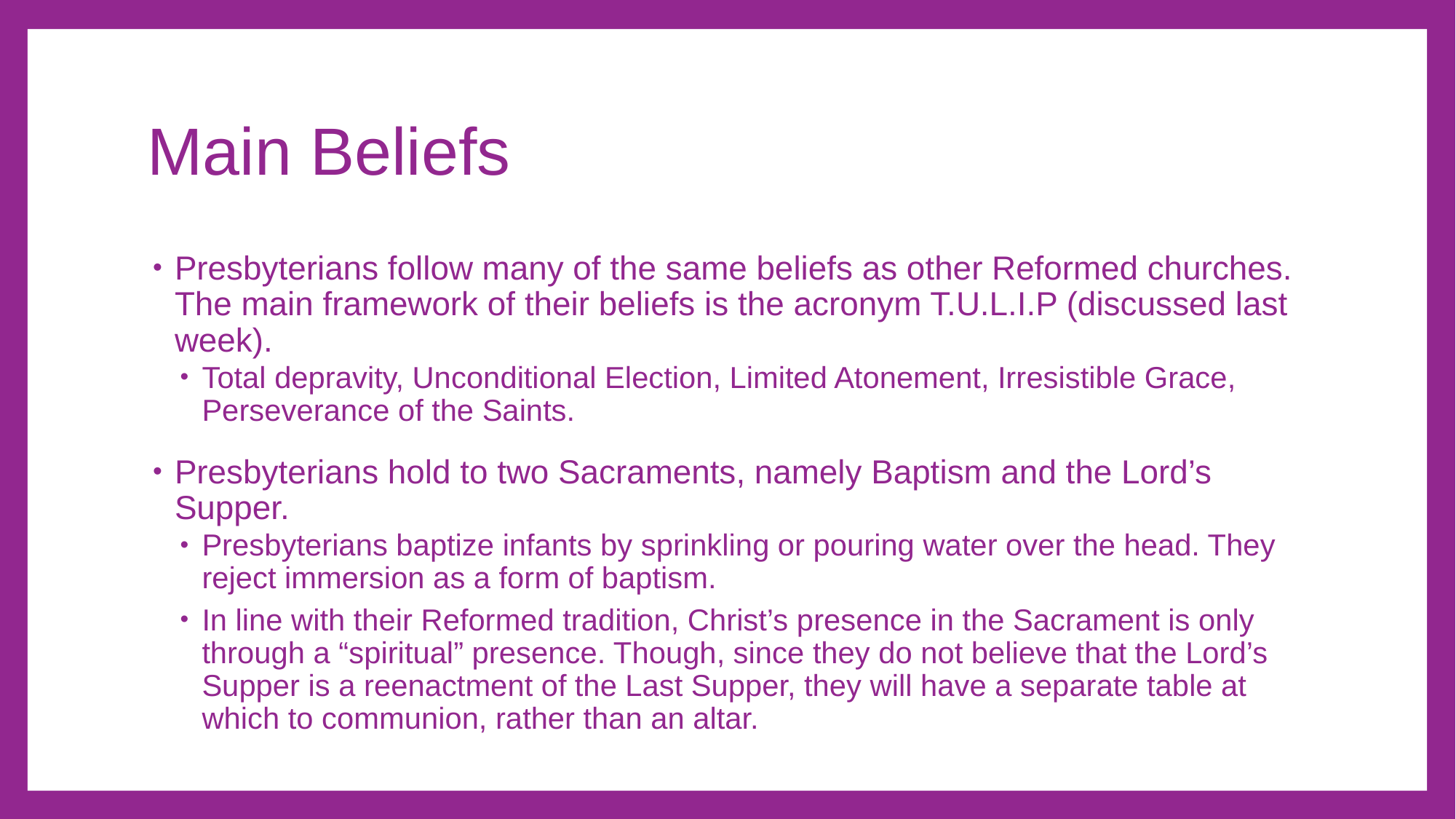

# Main Beliefs
Presbyterians follow many of the same beliefs as other Reformed churches. The main framework of their beliefs is the acronym T.U.L.I.P (discussed last week).
Total depravity, Unconditional Election, Limited Atonement, Irresistible Grace, Perseverance of the Saints.
Presbyterians hold to two Sacraments, namely Baptism and the Lord’s Supper.
Presbyterians baptize infants by sprinkling or pouring water over the head. They reject immersion as a form of baptism.
In line with their Reformed tradition, Christ’s presence in the Sacrament is only through a “spiritual” presence. Though, since they do not believe that the Lord’s Supper is a reenactment of the Last Supper, they will have a separate table at which to communion, rather than an altar.